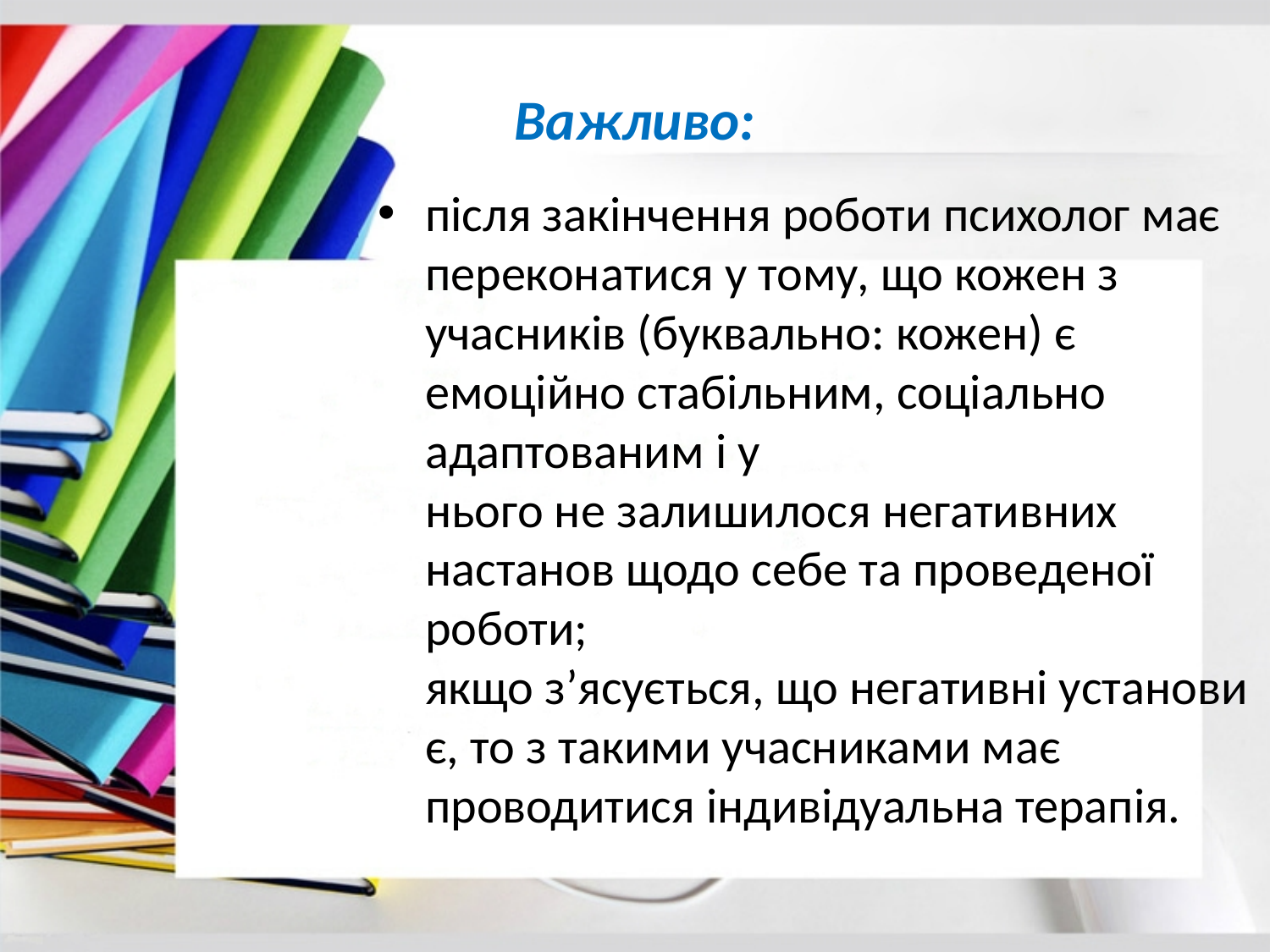

# Важливо:
після закінчення роботи психолог має переконатися у тому, що кожен з
учасників (буквально: кожен) є емоційно стабільним, соціально адаптованим і у
нього не залишилося негативних настанов щодо себе та проведеної роботи;
якщо з’ясується, що негативні установи є, то з такими учасниками має
проводитися індивідуальна терапія.